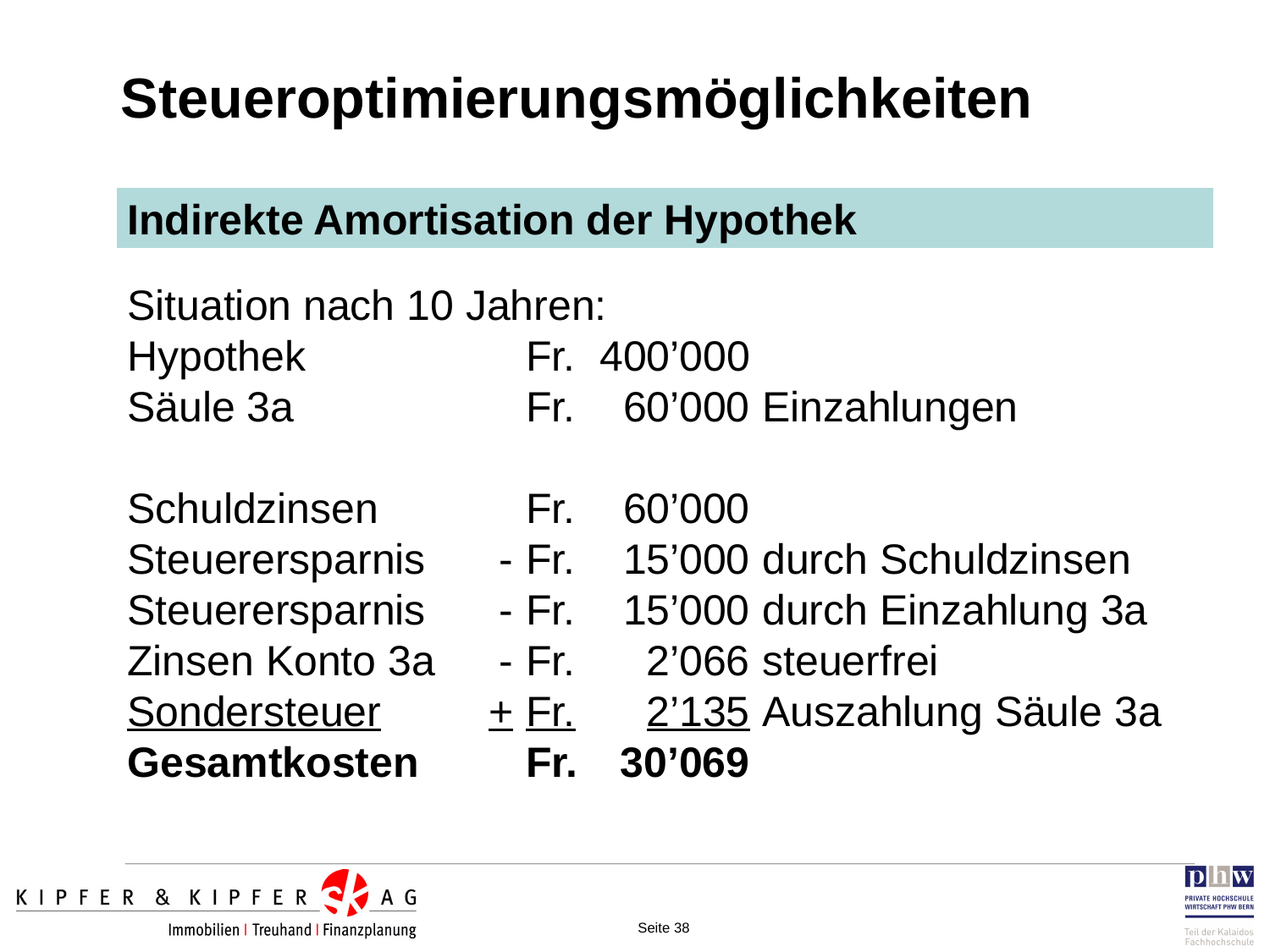

Steueroptimierungsmöglichkeiten
Indirekte Amortisation der Hypothek

Situation nach 10 Jahren:
Hypothek 		Fr.	400’000
Säule 3a		Fr.	60’000	Einzahlungen

Schuldzinsen	Fr.	60’000
Steuerersparnis	-	Fr.	15’000	durch Schuldzinsen
Steuerersparnis	-	Fr.	15’000	durch Einzahlung 3a
Zinsen Konto 3a	-	Fr.	2’066	steuerfrei
Sondersteuer	+	Fr.	2’135	Auszahlung Säule 3a
Gesamtkosten		Fr.	30’069

Seite 38